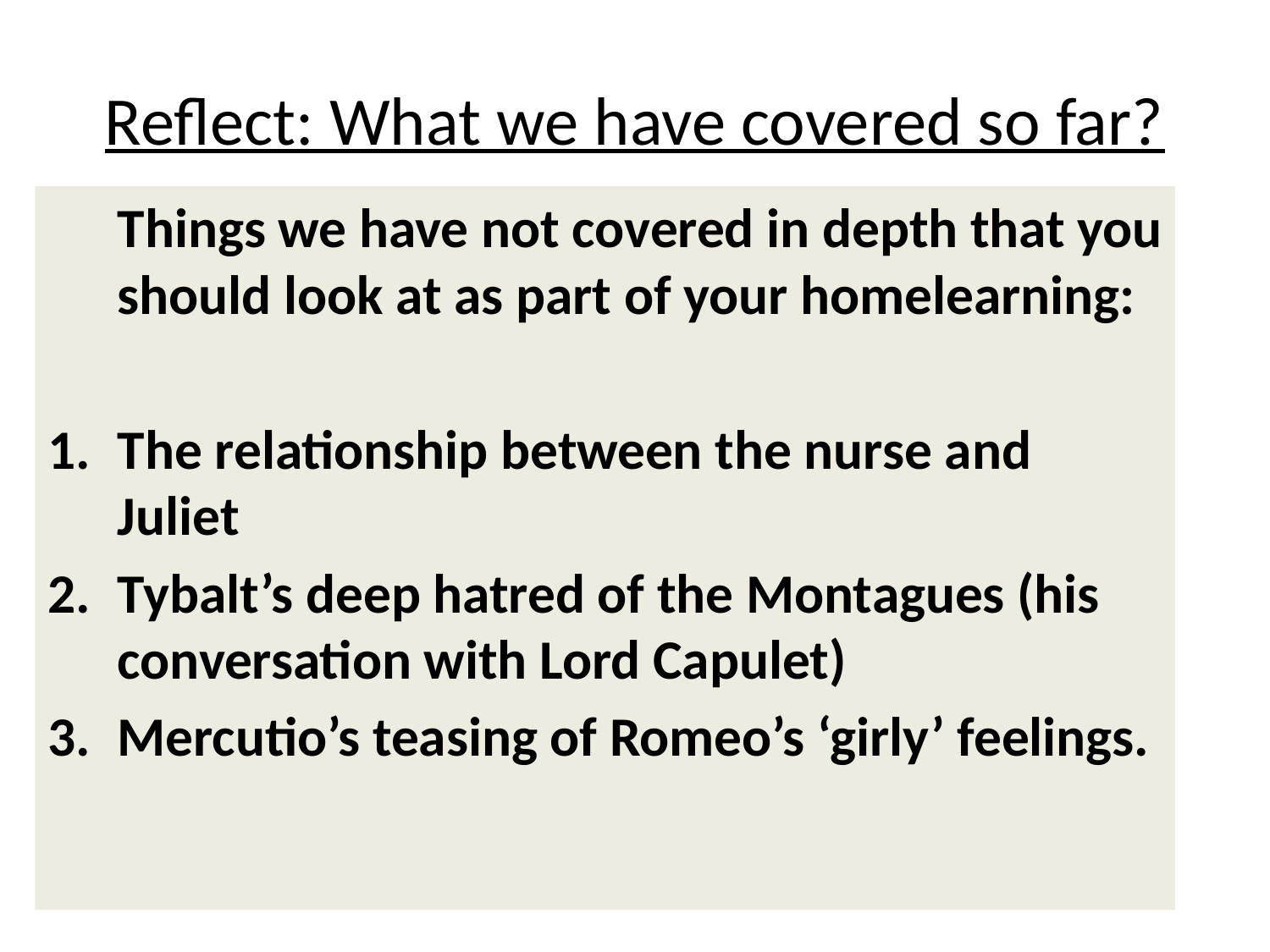

# Reflect: What we have covered so far?
	Things we have not covered in depth that you should look at as part of your homelearning:

The relationship between the nurse and Juliet
Tybalt’s deep hatred of the Montagues (his conversation with Lord Capulet)
Mercutio’s teasing of Romeo’s ‘girly’ feelings.

The prologue – sets the scene and create a sense of dramatic irony throughout
The fight between the two families – sets the theme of violence – establishes rivalry and foreshadows future problems – (see Prince’s prophetic speech)
Romeo’s depression at the beginning. Shakespeare use of hyperbole and oxymorons to describe his confused state of mind.
The Capulet ball – Romeo first spies Juliet. His use of hyperbole and religious metaphors to woo her.
The balcony scene – Romeo spies on Juliet again and describes her otherworldly beauty.